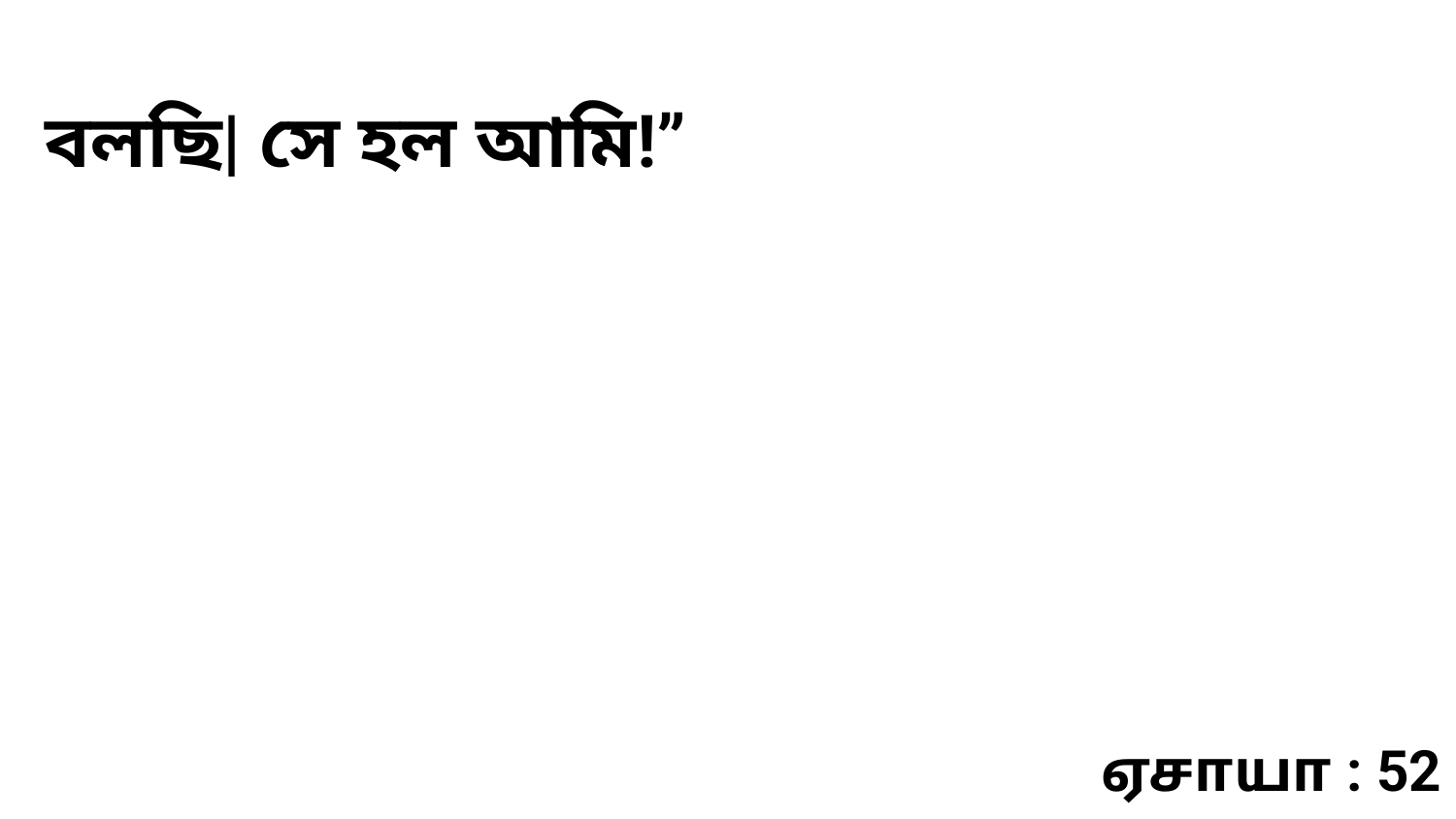

বলছি| সে হল আমি!”
ஏசாயா : 52